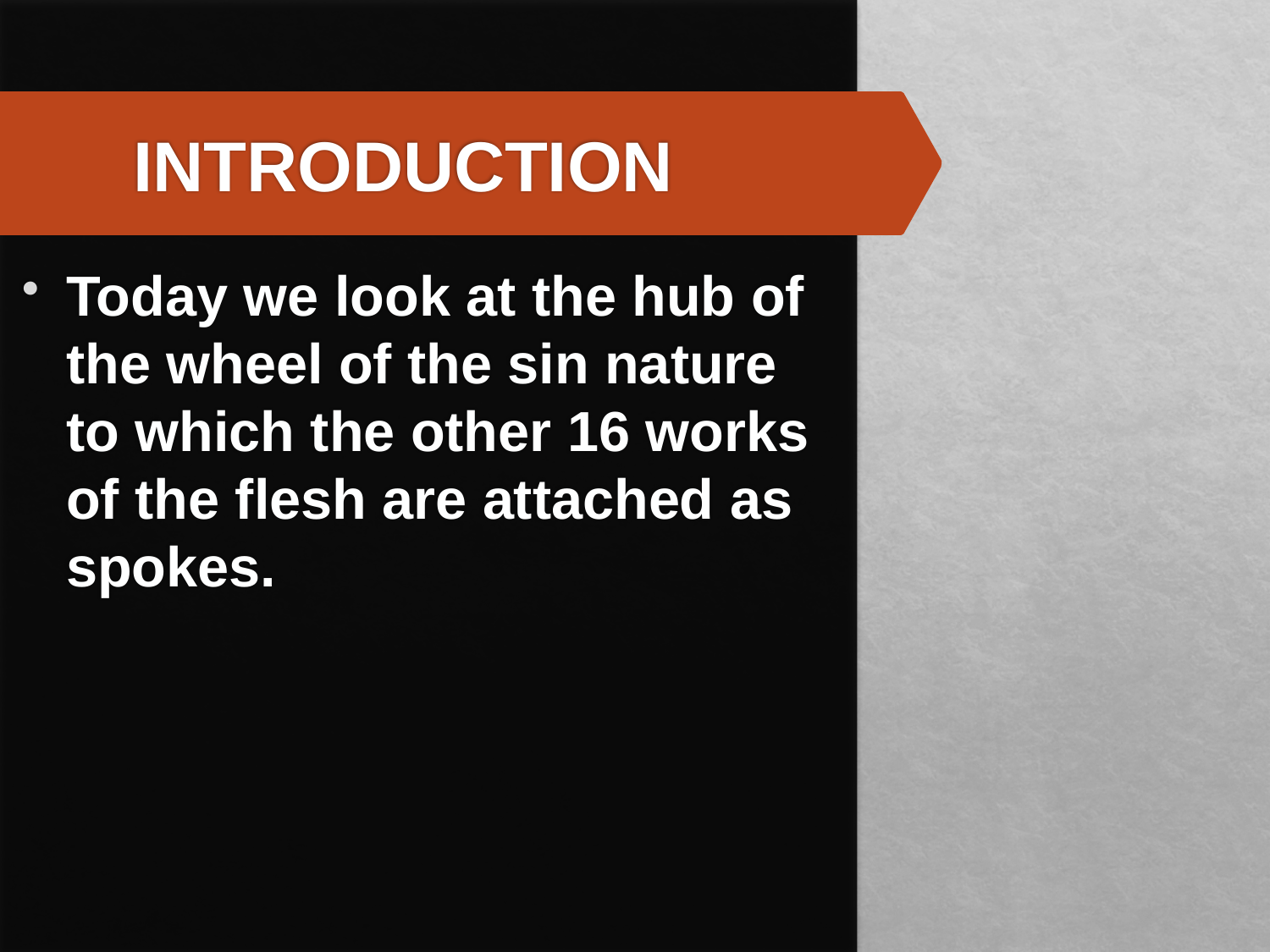

# INTRODUCTION
Today we look at the hub of the wheel of the sin nature to which the other 16 works of the flesh are attached as spokes.